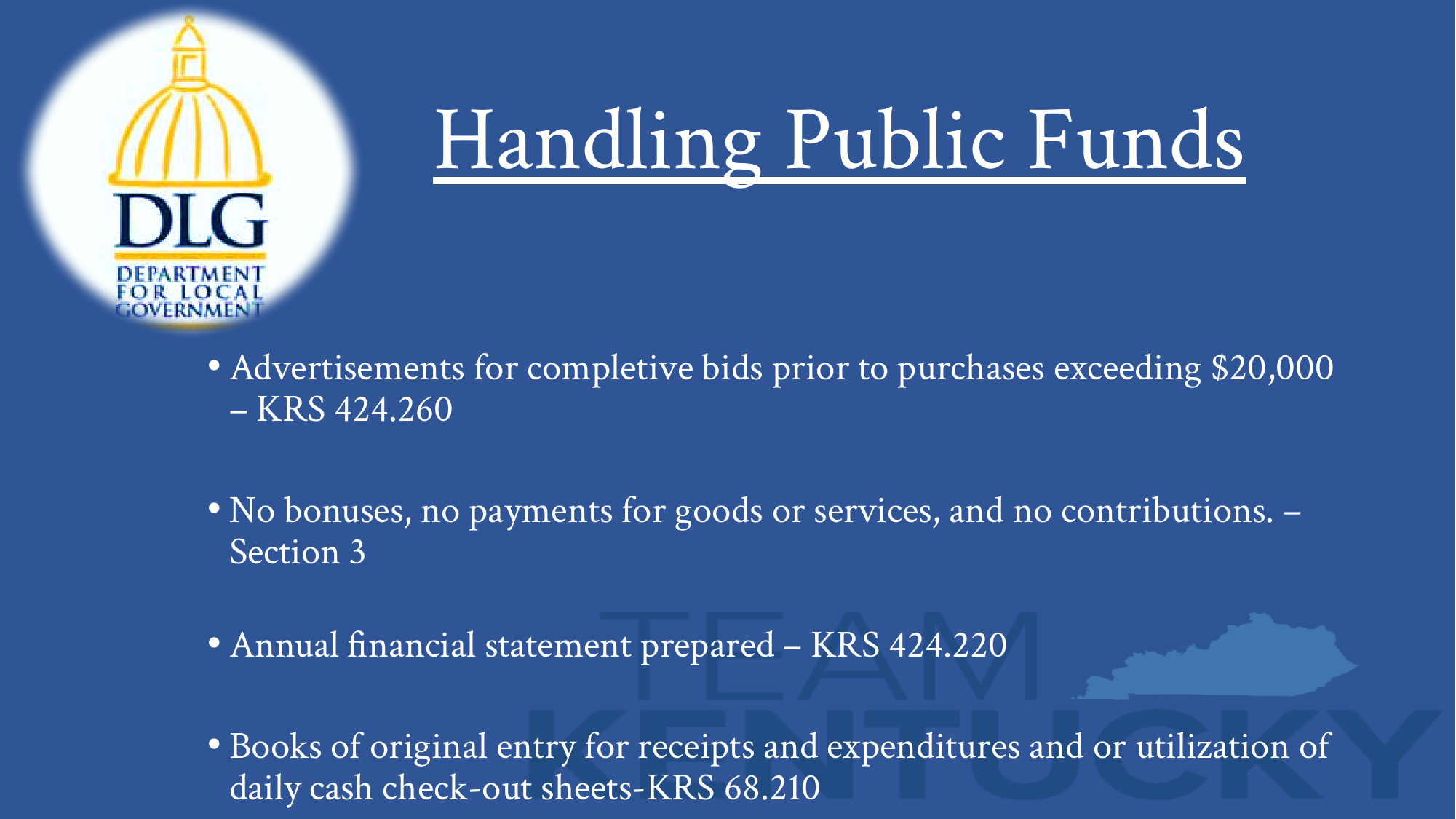

# Handling Public Funds

Advertisements for completive bids prior to purchases exceeding $20,000 – KRS 424.260

No bonuses, no payments for goods or services, and no contributions. – Section 3

Annual financial statement prepared – KRS 424.220

Books of original entry for receipts and expenditures and or utilization of daily cash check-out sheets-KRS 68.210